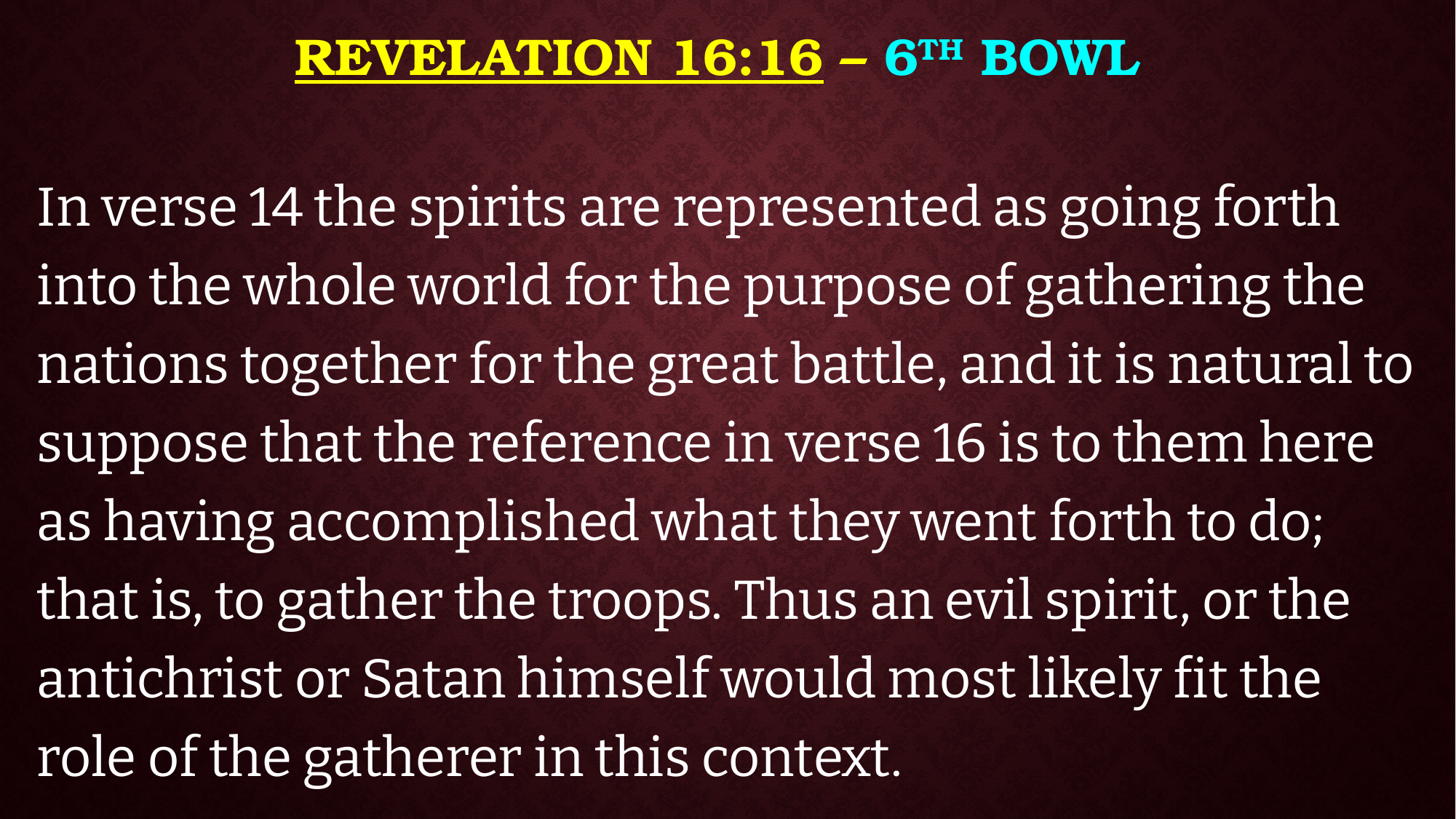

# Revelation 16:16 – 6TH BOWL
In verse 14 the spirits are represented as going forth into the whole world for the purpose of gathering the nations together for the great battle, and it is natural to suppose that the reference in verse 16 is to them here as having accomplished what they went forth to do; that is, to gather the troops. Thus an evil spirit, or the antichrist or Satan himself would most likely fit the role of the gatherer in this context.